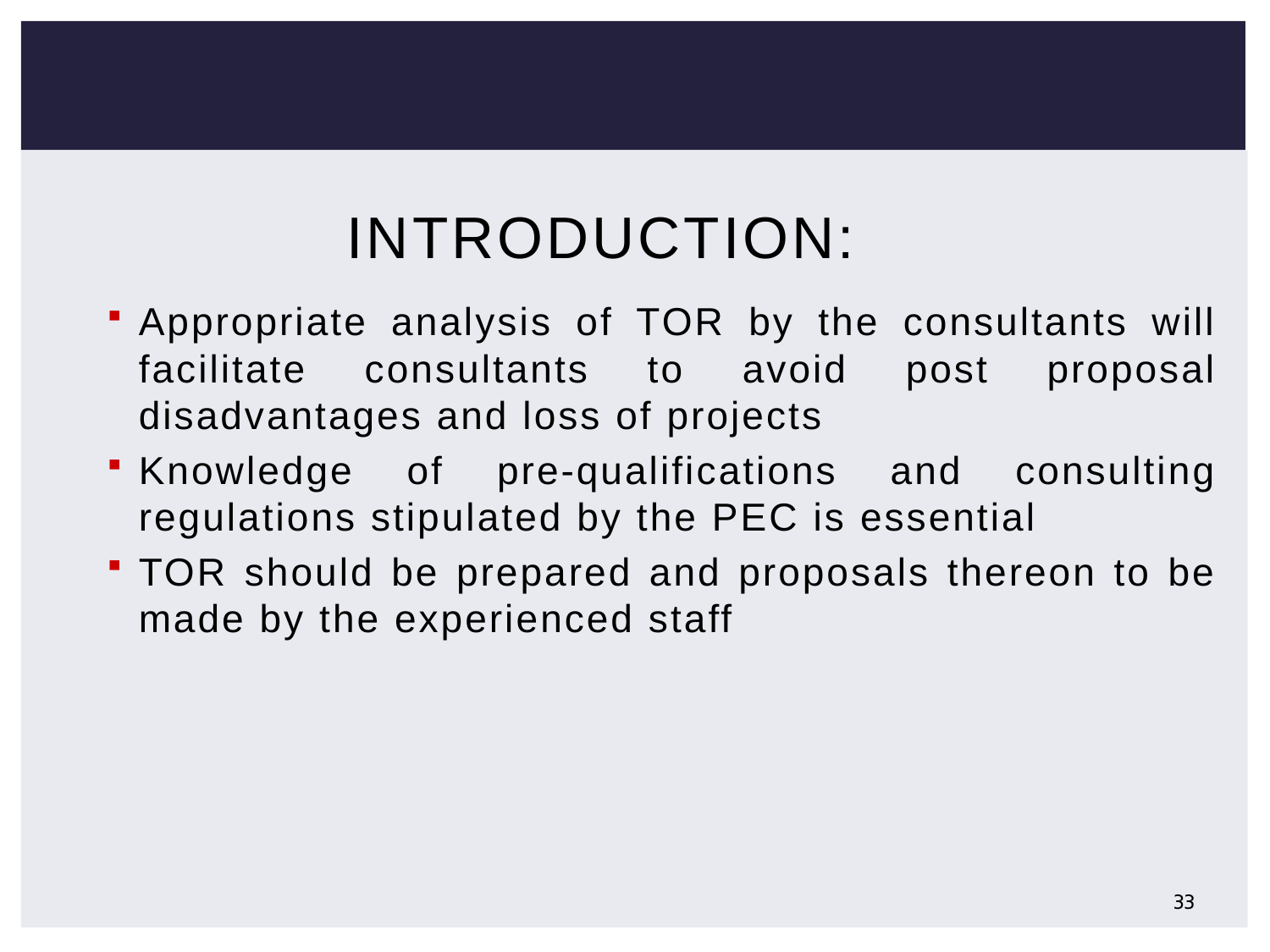

# Introduction:
Appropriate analysis of TOR by the consultants will facilitate consultants to avoid post proposal disadvantages and loss of projects
Knowledge of pre-qualifications and consulting regulations stipulated by the PEC is essential
TOR should be prepared and proposals thereon to be made by the experienced staff
33